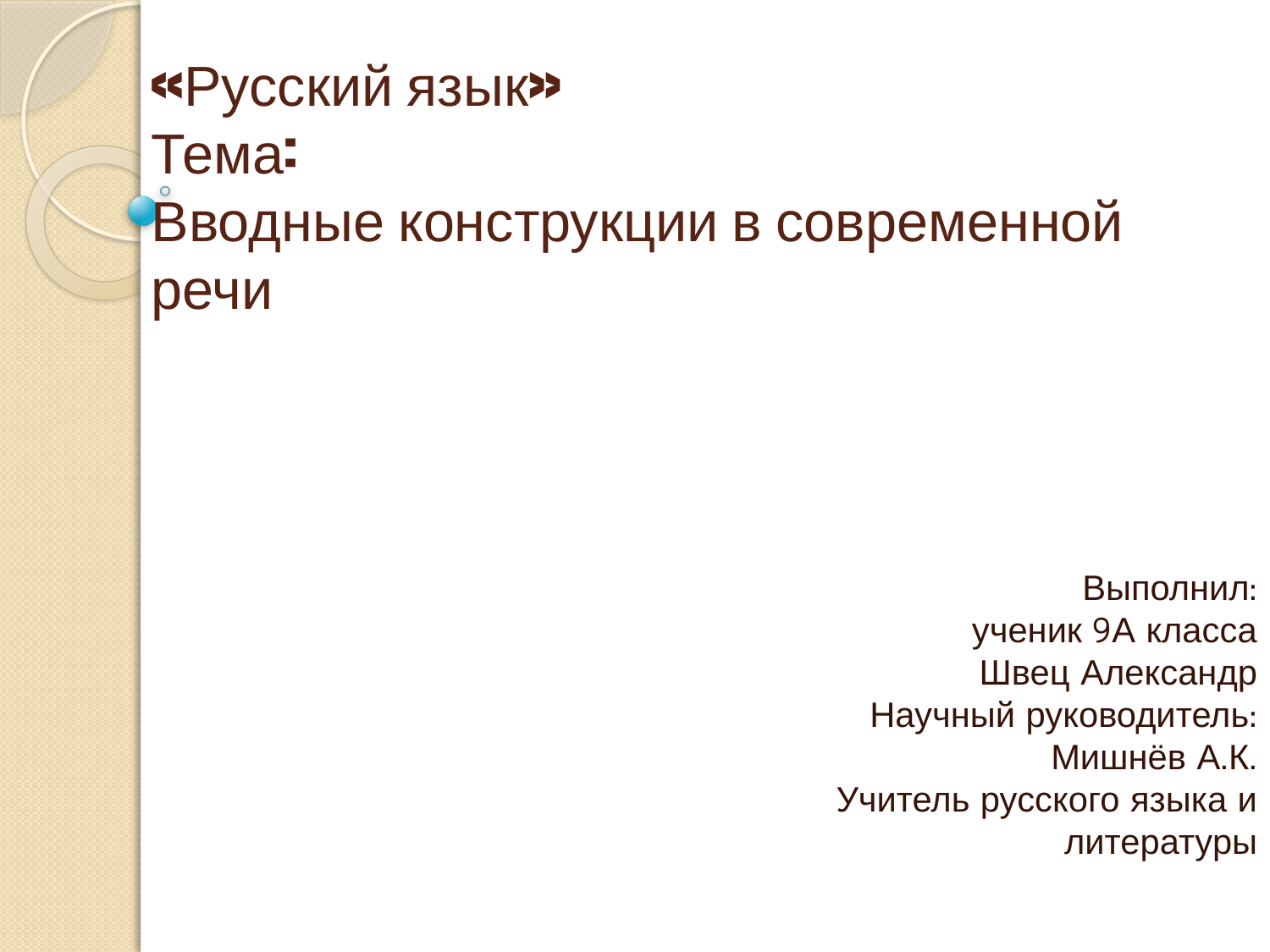

# «Русский язык» Тема: Вводные конструкции в современной речи
Выполнил:
ученик 9А класса
Швец Александр
Научный руководитель:
Мишнёв А.К.
Учитель русского языка и литературы